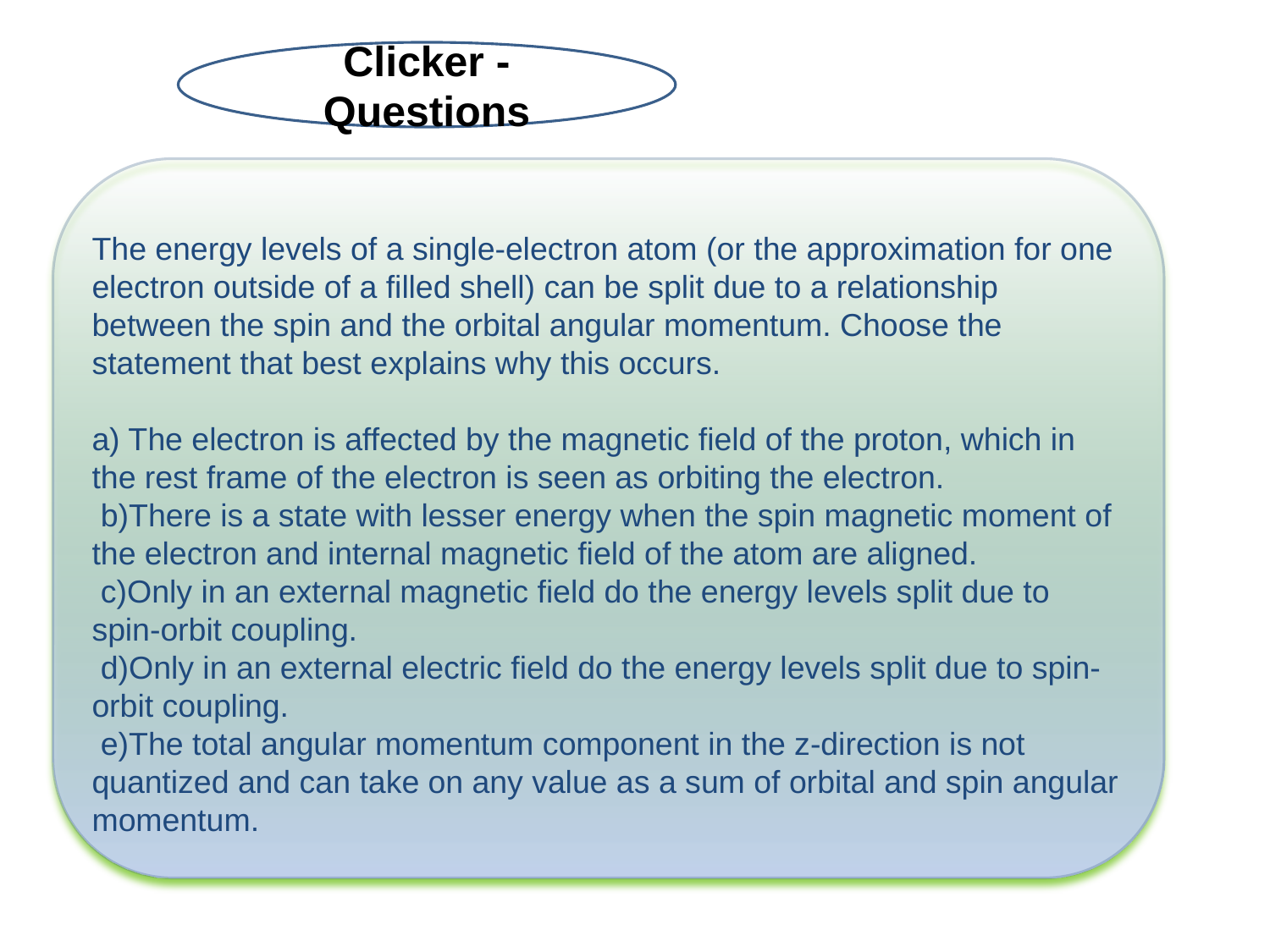

Clicker - Questions

The energy levels of a single-electron atom (or the approximation for one electron outside of a filled shell) can be split due to a relationship between the spin and the orbital angular momentum. Choose the statement that best explains why this occurs.

a) The electron is affected by the magnetic field of the proton, which in the rest frame of the electron is seen as orbiting the electron.
 b)There is a state with lesser energy when the spin magnetic moment of the electron and internal magnetic field of the atom are aligned.
 c)Only in an external magnetic field do the energy levels split due to spin-orbit coupling.
 d)Only in an external electric field do the energy levels split due to spin-orbit coupling.
 e)The total angular momentum component in the z-direction is not quantized and can take on any value as a sum of orbital and spin angular momentum.